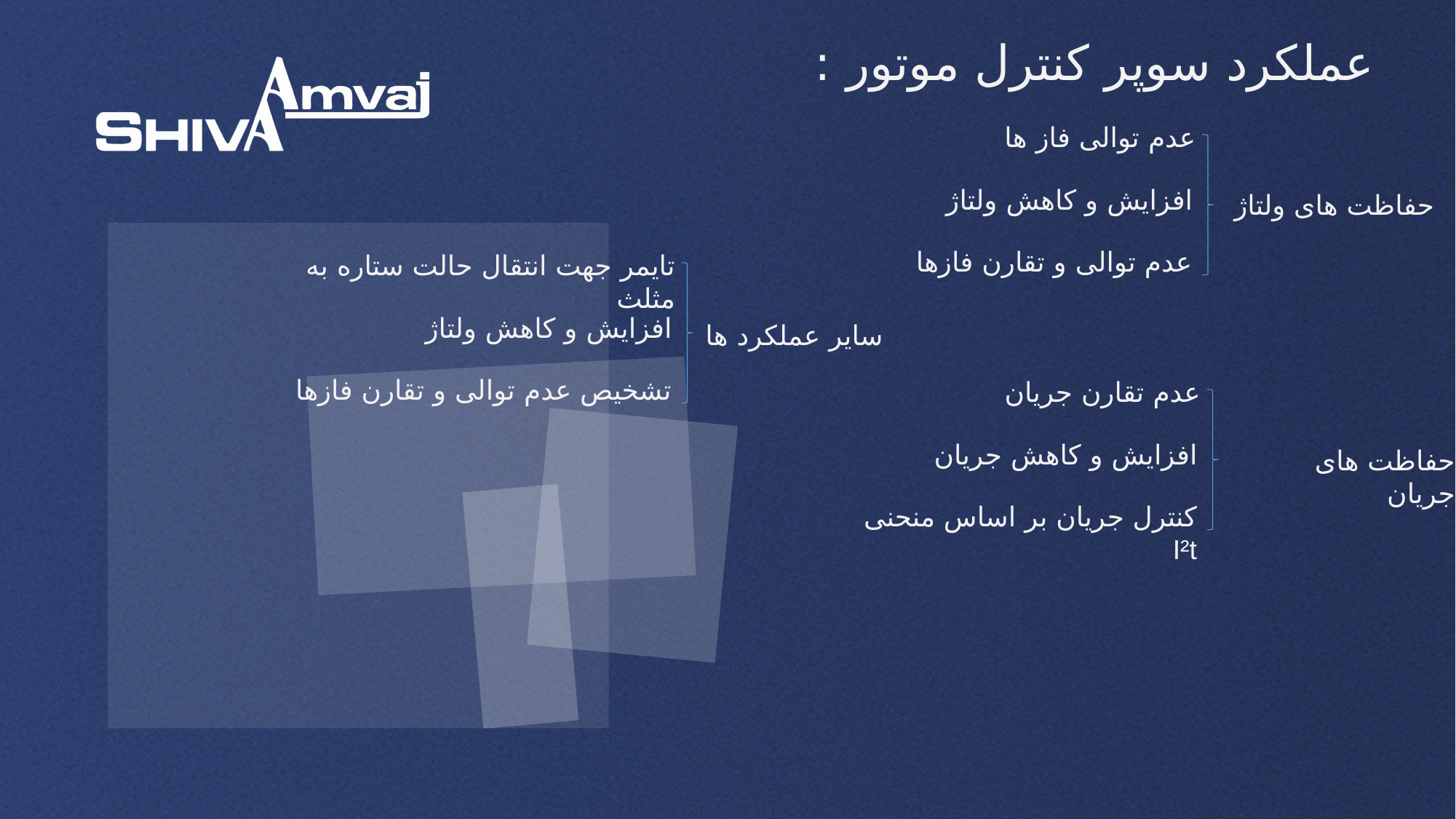

عملکرد سوپر کنترل موتور :
عدم توالی فاز ها

افزایش و کاهش ولتاژ
حفاظت های ولتاژ
عدم توالی و تقارن فازها
تایمر جهت انتقال حالت ستاره به مثلث

افزایش و کاهش ولتاژ
سایر عملکرد ها
تشخیص عدم توالی و تقارن فازها
عدم تقارن جریان

افزایش و کاهش جریان
حفاظت های جریان
کنترل جریان بر اساس منحنی I²t